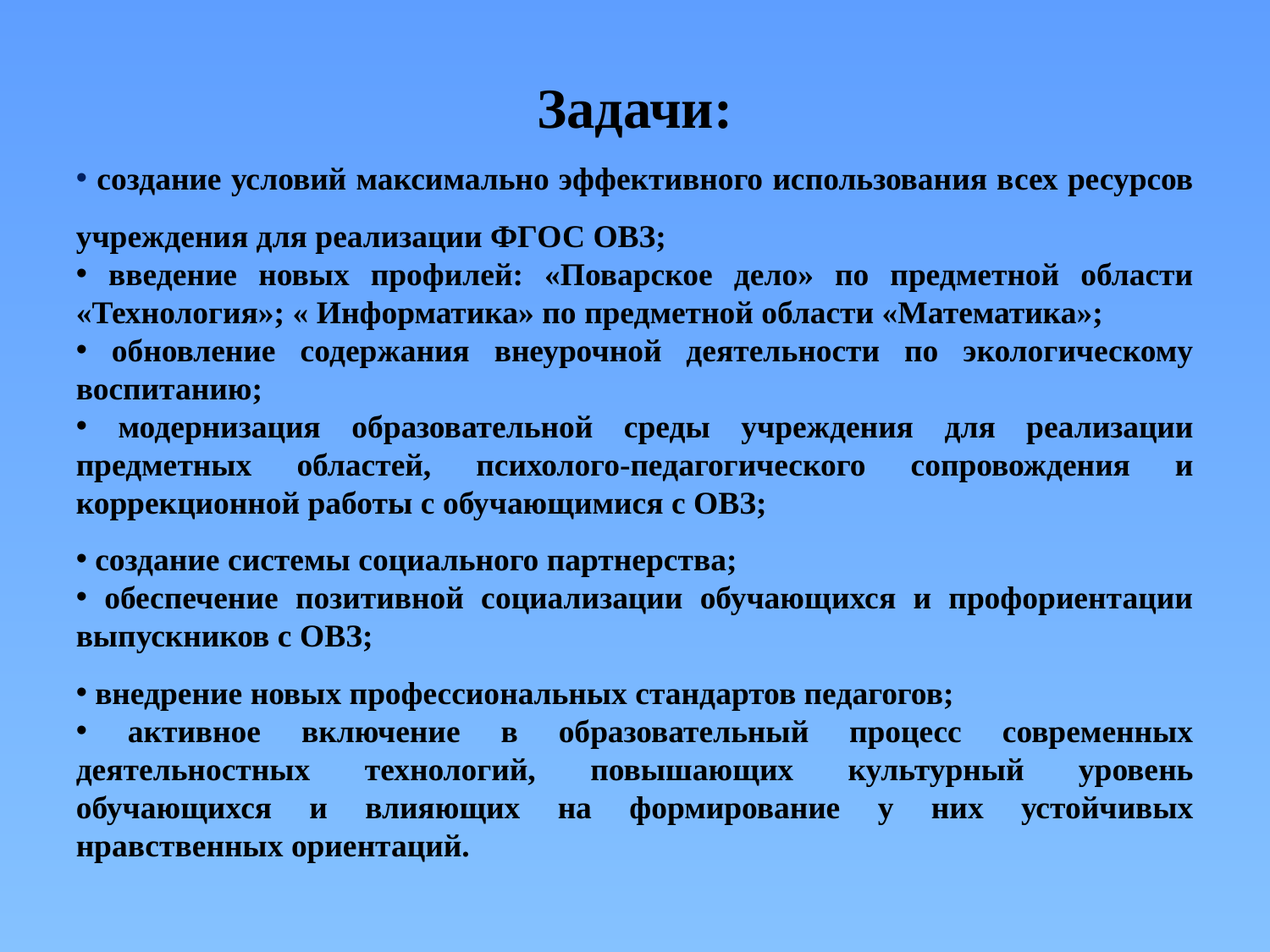

Задачи:
 создание условий максимально эффективного использования всех ресурсов учреждения для реализации ФГОС ОВЗ;
 введение новых профилей: «Поварское дело» по предметной области «Технология»; « Информатика» по предметной области «Математика»;
 обновление содержания внеурочной деятельности по экологическому воспитанию;
 модернизация образовательной среды учреждения для реализации предметных областей, психолого-педагогического сопровождения и коррекционной работы с обучающимися с ОВЗ;
 создание системы социального партнерства;
 обеспечение позитивной социализации обучающихся и профориентации выпускников с ОВЗ;
 внедрение новых профессиональных стандартов педагогов;
 активное включение в образовательный процесс современных деятельностных технологий, повышающих культурный уровень обучающихся и влияющих на формирование у них устойчивых нравственных ориентаций.